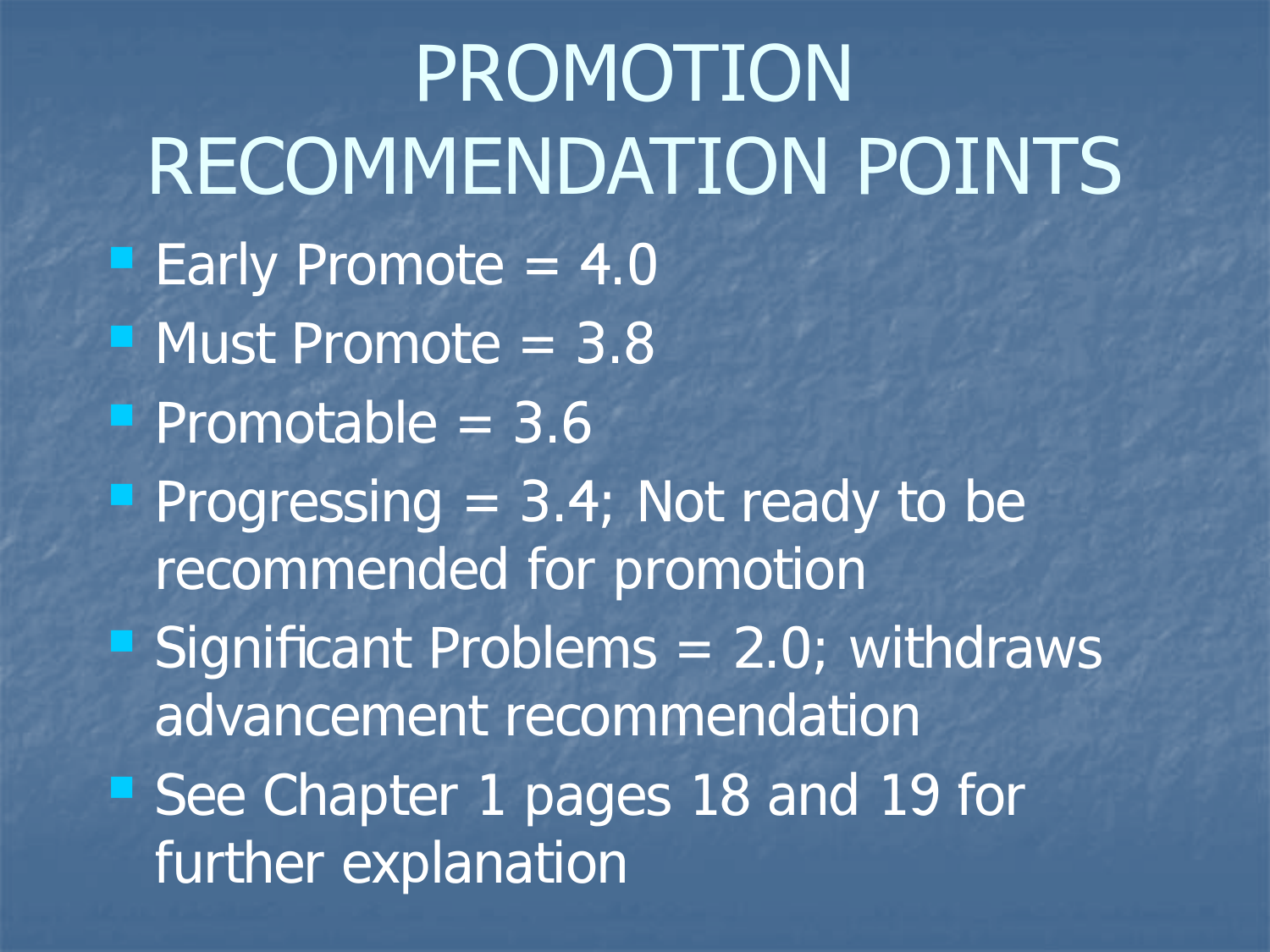

# PROMOTION RECOMMENDATION POINTS
Early Promote = 4.0
Must Promote = 3.8
Promotable = 3.6
Progressing = 3.4; Not ready to be recommended for promotion
Significant Problems = 2.0; withdraws advancement recommendation
See Chapter 1 pages 18 and 19 for further explanation